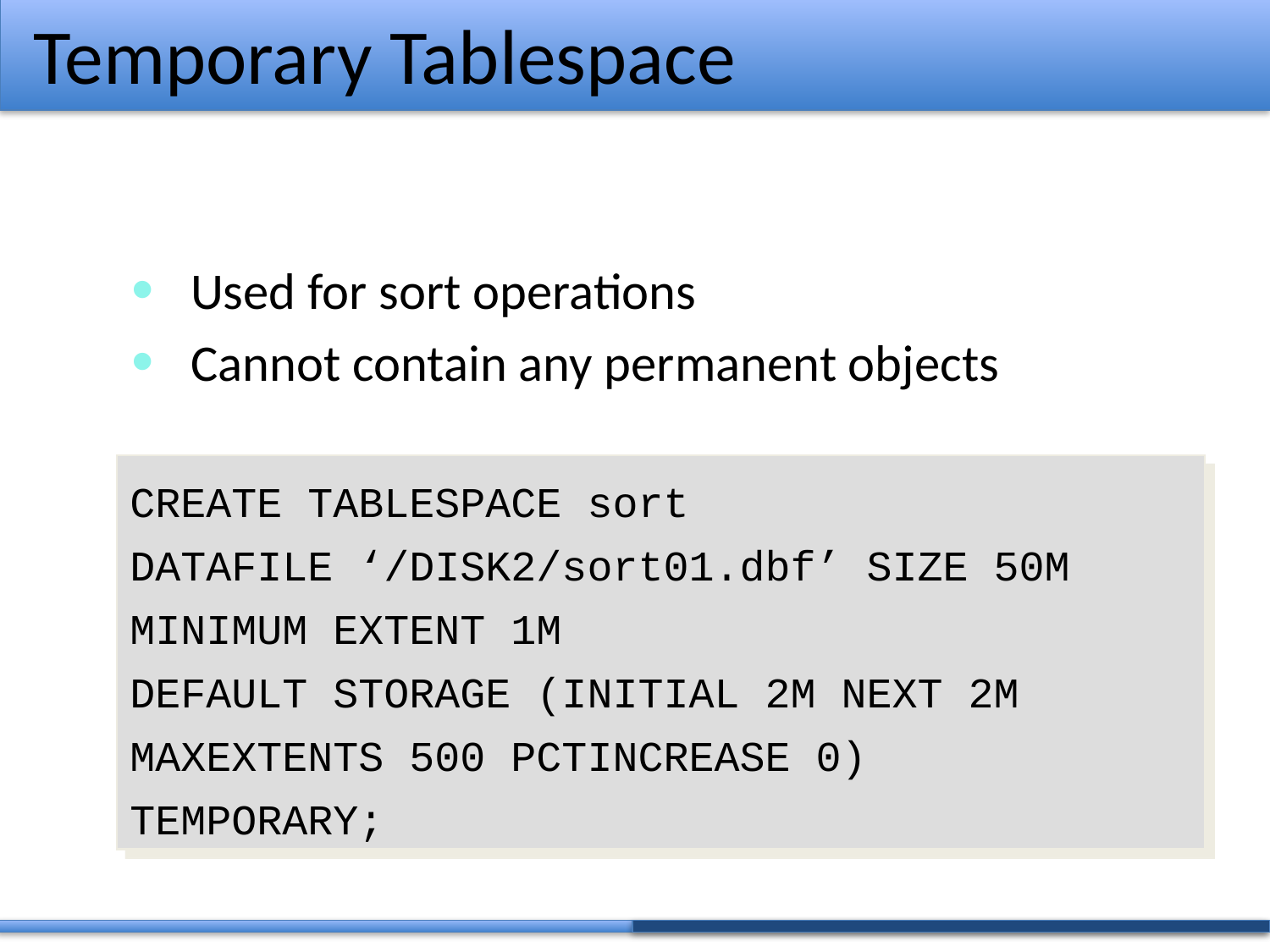

# Temporary Tablespace
 Used for sort operations
 Cannot contain any permanent objects
CREATE TABLESPACE sort
DATAFILE ‘/DISK2/sort01.dbf’ SIZE 50M
MINIMUM EXTENT 1M
DEFAULT STORAGE (INITIAL 2M NEXT 2M MAXEXTENTS 500 PCTINCREASE 0)
TEMPORARY;